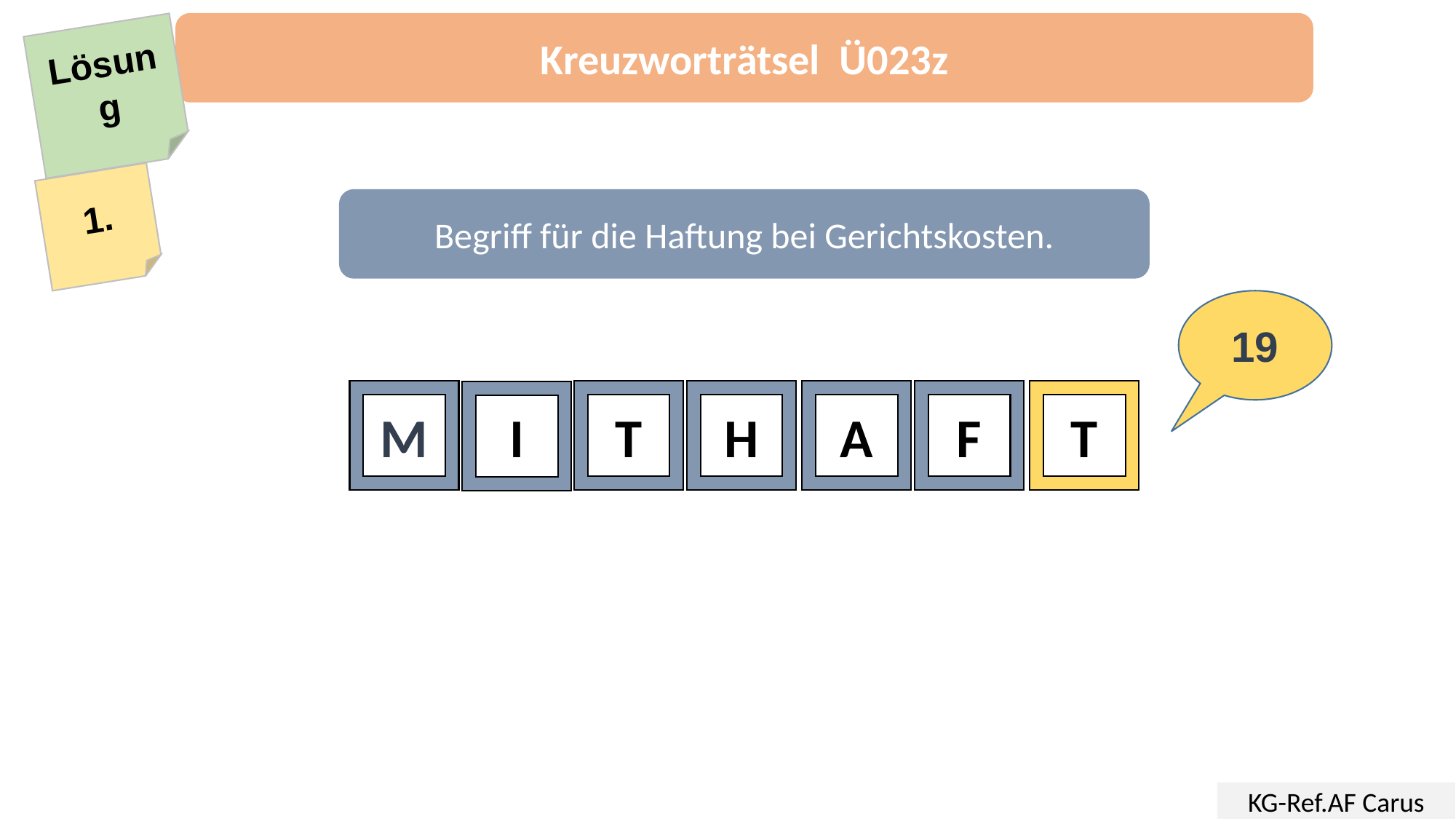

Kreuzworträtsel  Ü023z
Lösung
1.
Begriff für die Haftung bei Gerichtskosten.
19

M
H
A
F
T
I
T
KG-Ref.AF Carus